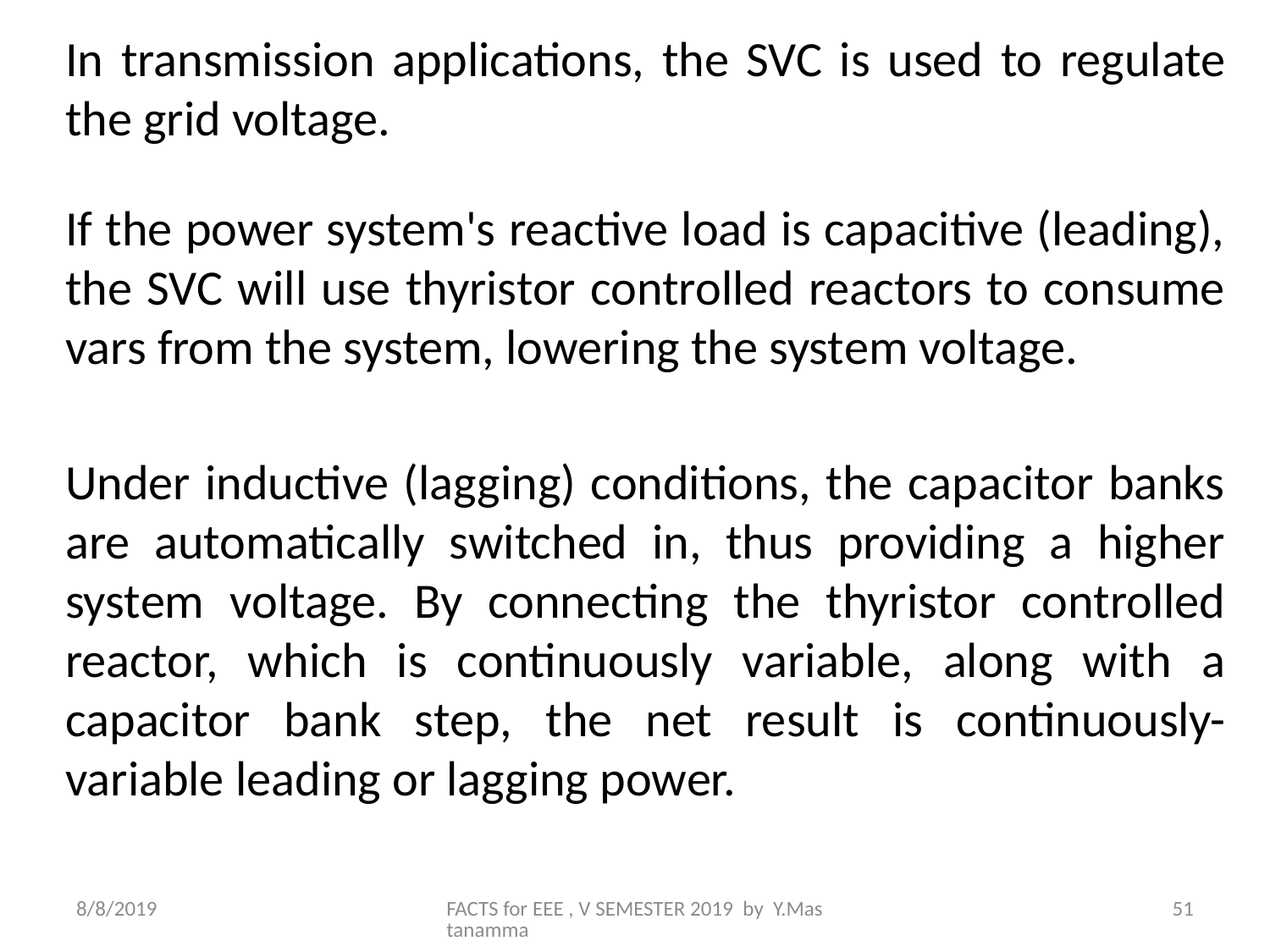

In transmission applications, the SVC is used to regulate the grid voltage.

If the power system's reactive load is capacitive (leading), the SVC will use thyristor controlled reactors to consume vars from the system, lowering the system voltage.

Under inductive (lagging) conditions, the capacitor banks are automatically switched in, thus providing a higher system voltage. By connecting the thyristor controlled reactor, which is continuously variable, along with a capacitor bank step, the net result is continuously-variable leading or lagging power.
8/8/2019
FACTS for EEE , V SEMESTER 2019  by  Y.Mastanamma
51